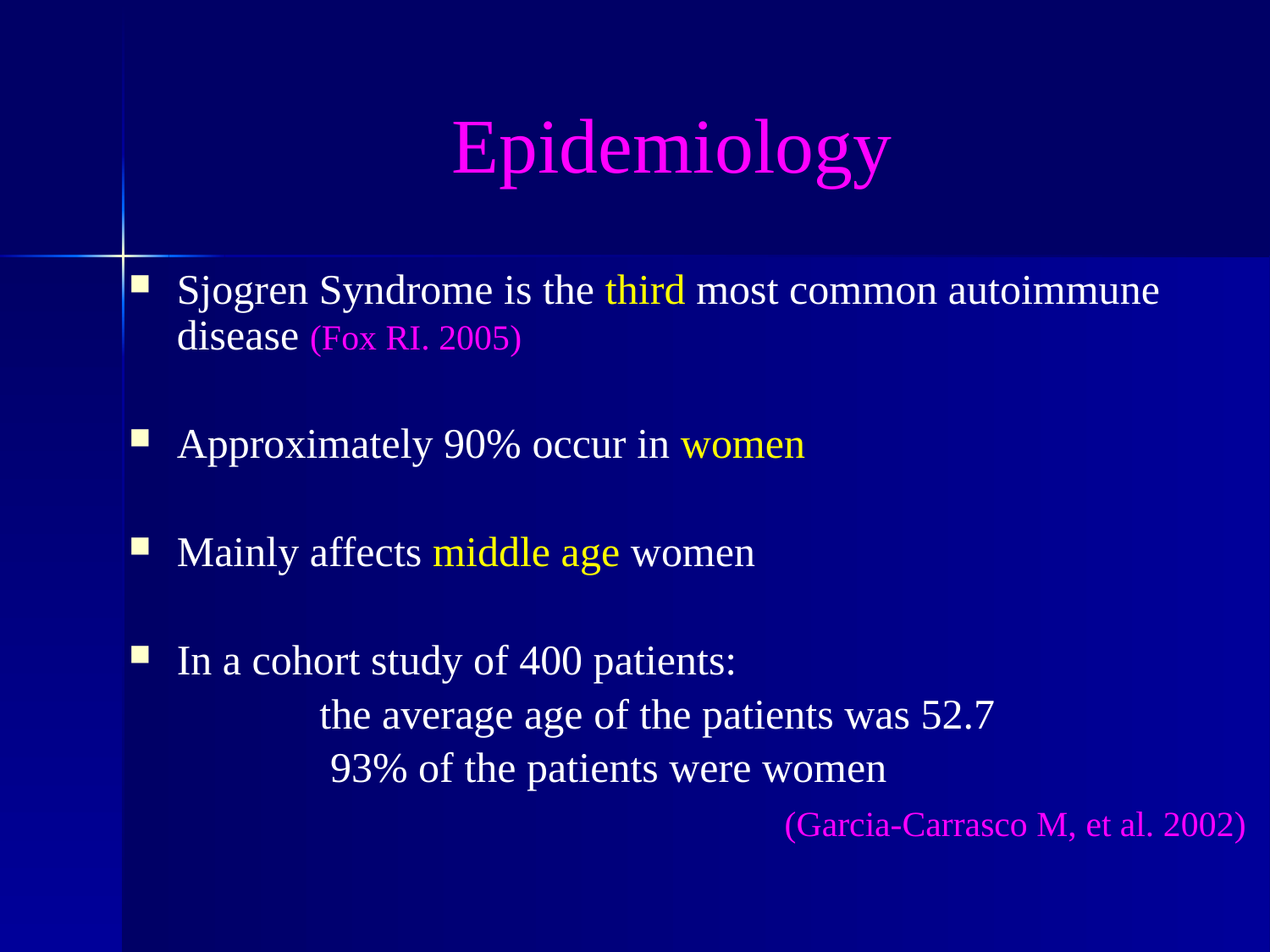

# Epidemiology
Sjogren Syndrome is the third most common autoimmune disease (Fox RI. 2005)

Approximately 90% occur in women

Mainly affects middle age women

In a cohort study of 400 patients:
the average age of the patients was 52.7
 93% of the patients were women
			 (Garcia-Carrasco M, et al. 2002)